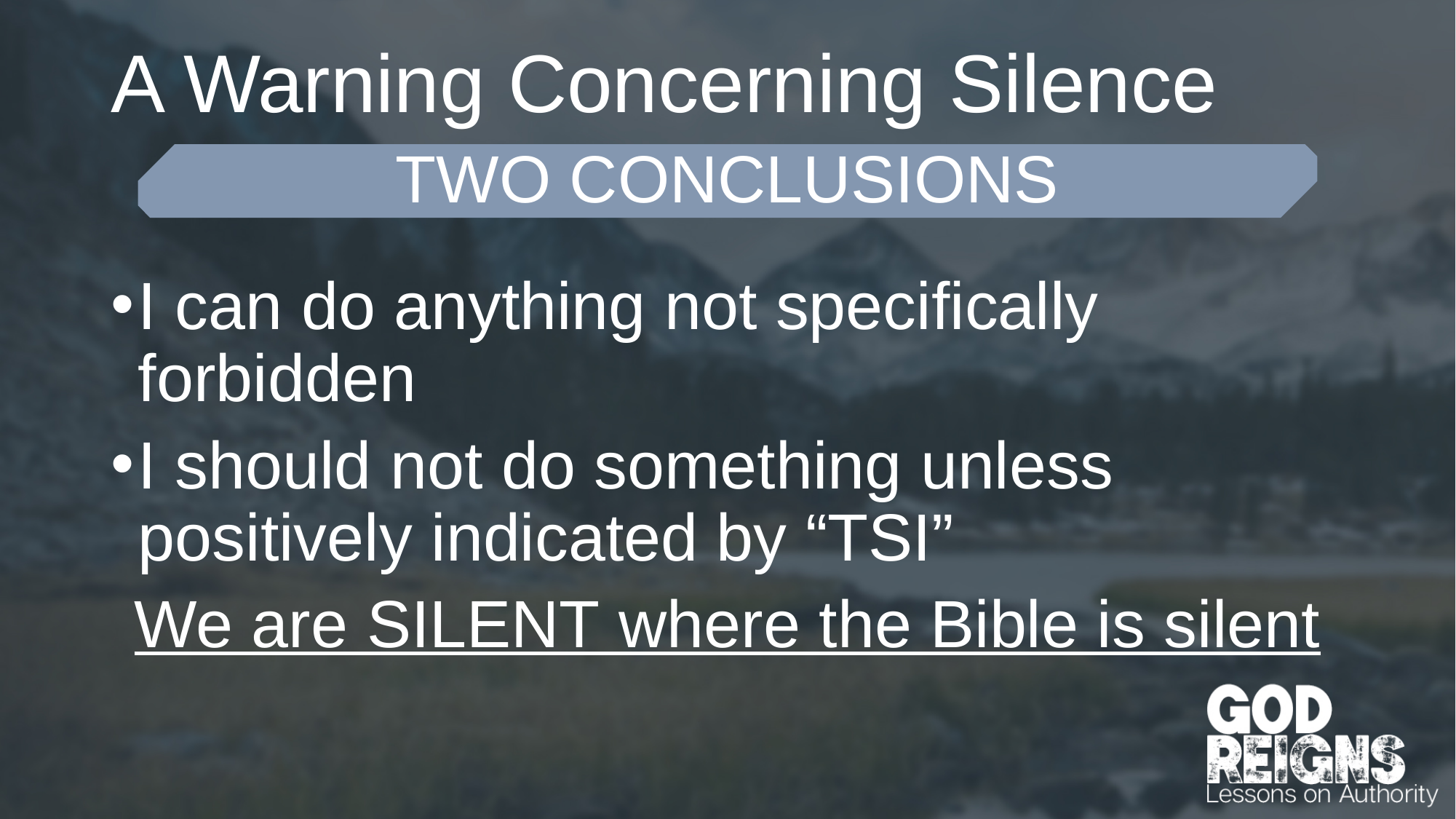

# A Warning Concerning Silence
TWO CONCLUSIONS
I can do anything not specifically forbidden
I should not do something unless positively indicated by “TSI”
We are SILENT where the Bible is silent